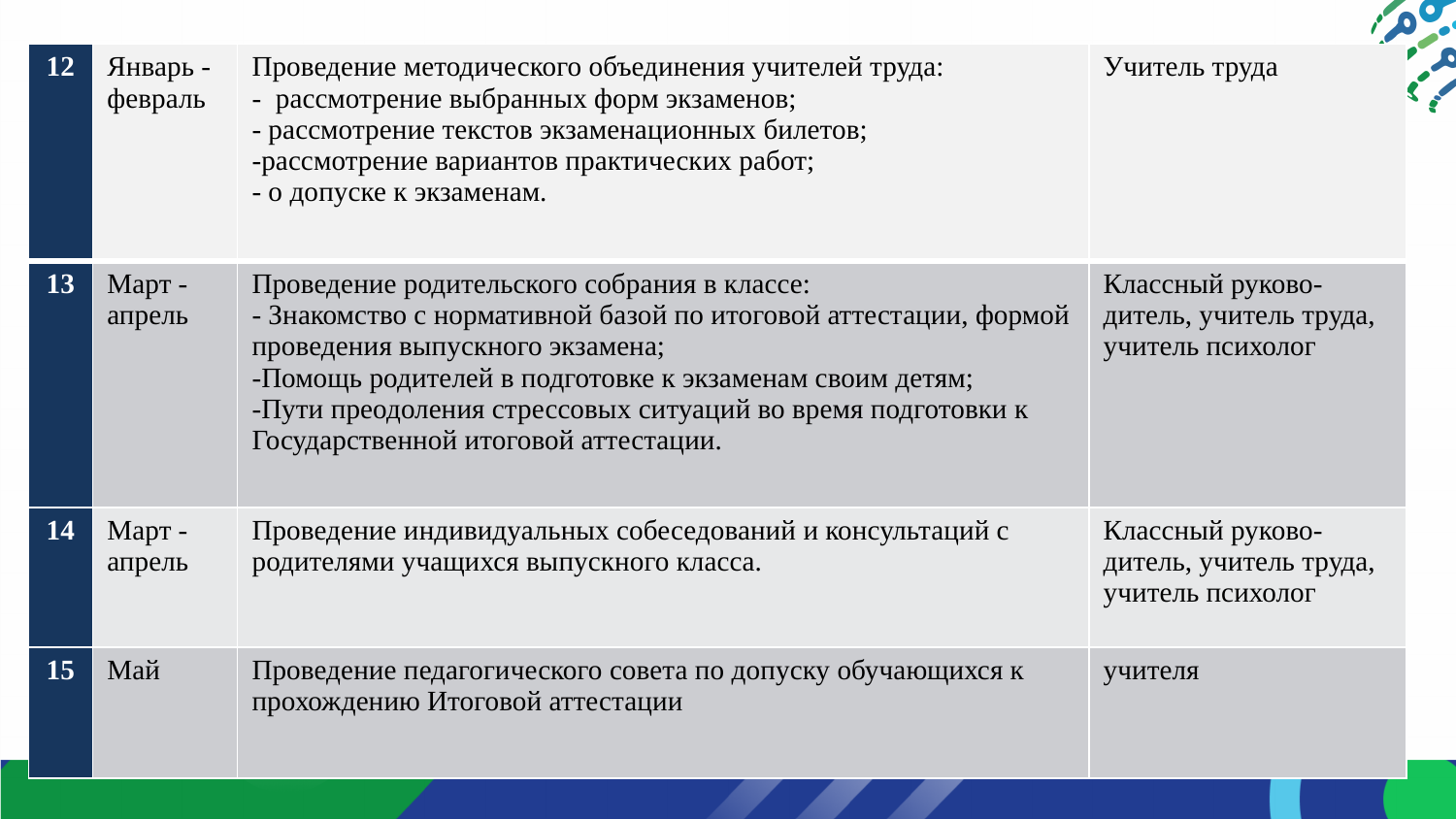

| 12 | Январь - февраль | Проведение методического объединения учителей труда: -  рассмотрение выбранных форм экзаменов; - рассмотрение текстов экзаменационных билетов; -рассмотрение вариантов практических работ; - о допуске к экзаменам. | Учитель труда |
| --- | --- | --- | --- |
| 13 | Март - апрель | Проведение родительского собрания в классе: - Знакомство с нормативной базой по итоговой аттестации, формой проведения выпускного экзамена; -Помощь родителей в подготовке к экзаменам своим детям; -Пути преодоления стрессовых ситуаций во время подготовки к Государственной итоговой аттестации. | Классный руково- дитель, учитель труда, учитель психолог |
| 14 | Март - апрель | Проведение индивидуальных собеседований и консультаций с родителями учащихся выпускного класса. | Классный руково- дитель, учитель труда, учитель психолог |
| 15 | Май | Проведение педагогического совета по допуску обучающихся к прохождению Итоговой аттестации | учителя |